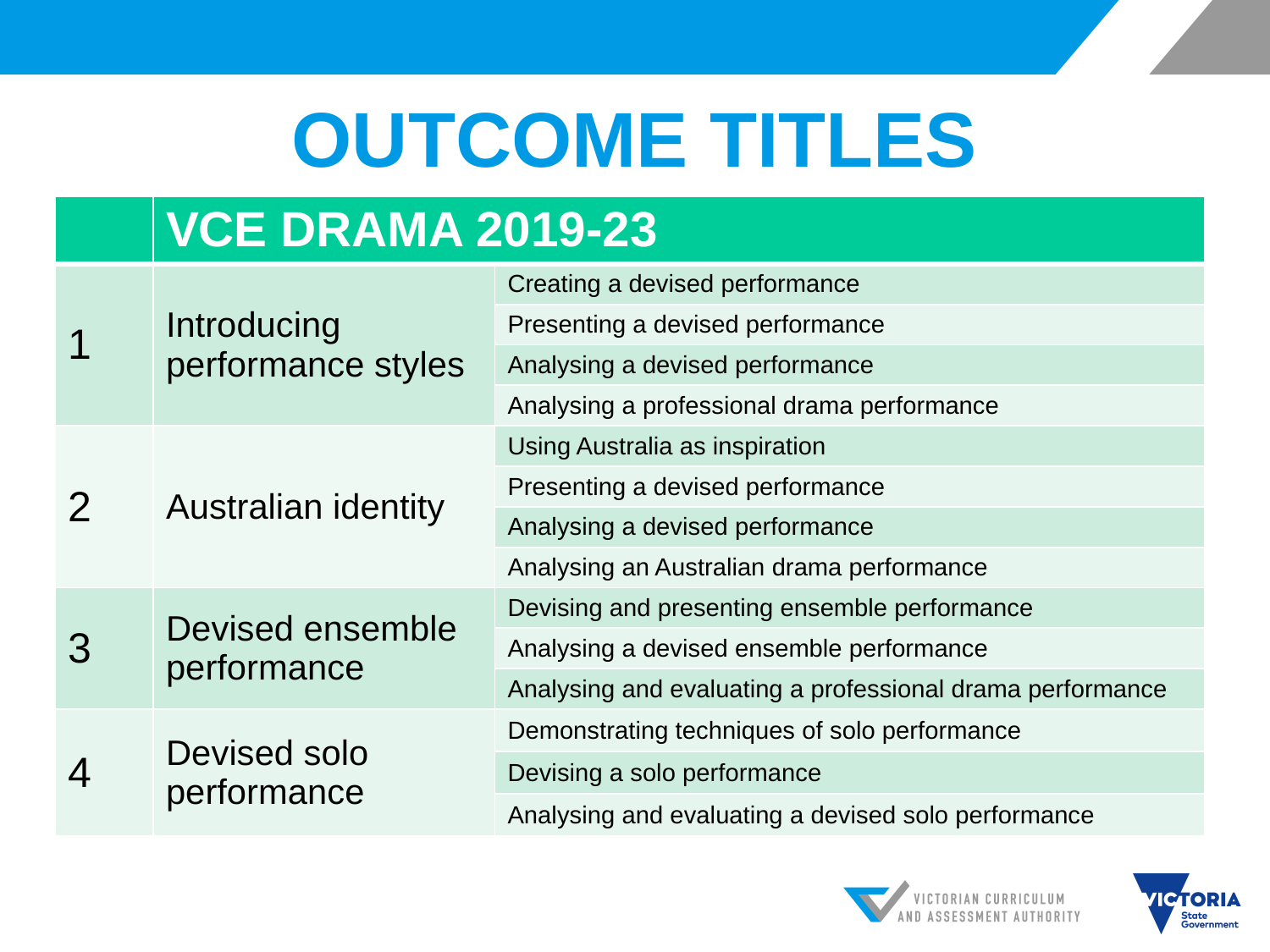

# OUTCOME TITLES
|  | VCE DRAMA 2019-23 |  |
| --- | --- | --- |
| 1 | Introducing performance styles | Creating a devised performance |
|  |  | Presenting a devised performance |
|  |  | Analysing a devised performance |
|  |  | Analysing a professional drama performance |
| 2 | Australian identity | Using Australia as inspiration |
|  |  | Presenting a devised performance |
|  |  | Analysing a devised performance |
|  |  | Analysing an Australian drama performance |
| 3 | Devised ensemble performance | Devising and presenting ensemble performance |
|  |  | Analysing a devised ensemble performance |
|  |  | Analysing and evaluating a professional drama performance |
| 4 | Devised solo performance | Demonstrating techniques of solo performance |
|  |  | Devising a solo performance |
|  |  | Analysing and evaluating a devised solo performance |